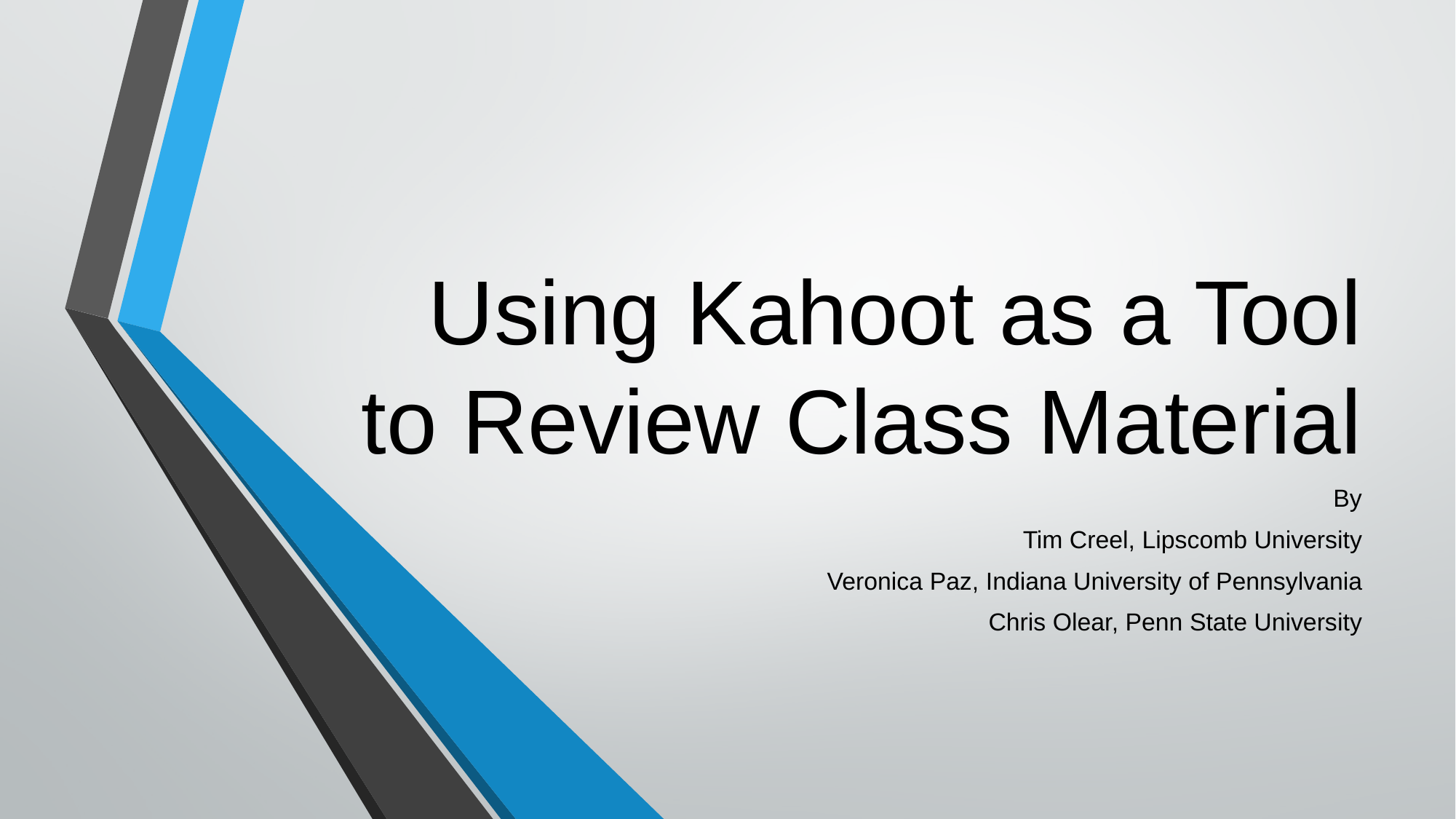

# Using Kahoot as a Tool to Review Class Material
By
Tim Creel, Lipscomb University
Veronica Paz, Indiana University of Pennsylvania
Chris Olear, Penn State University